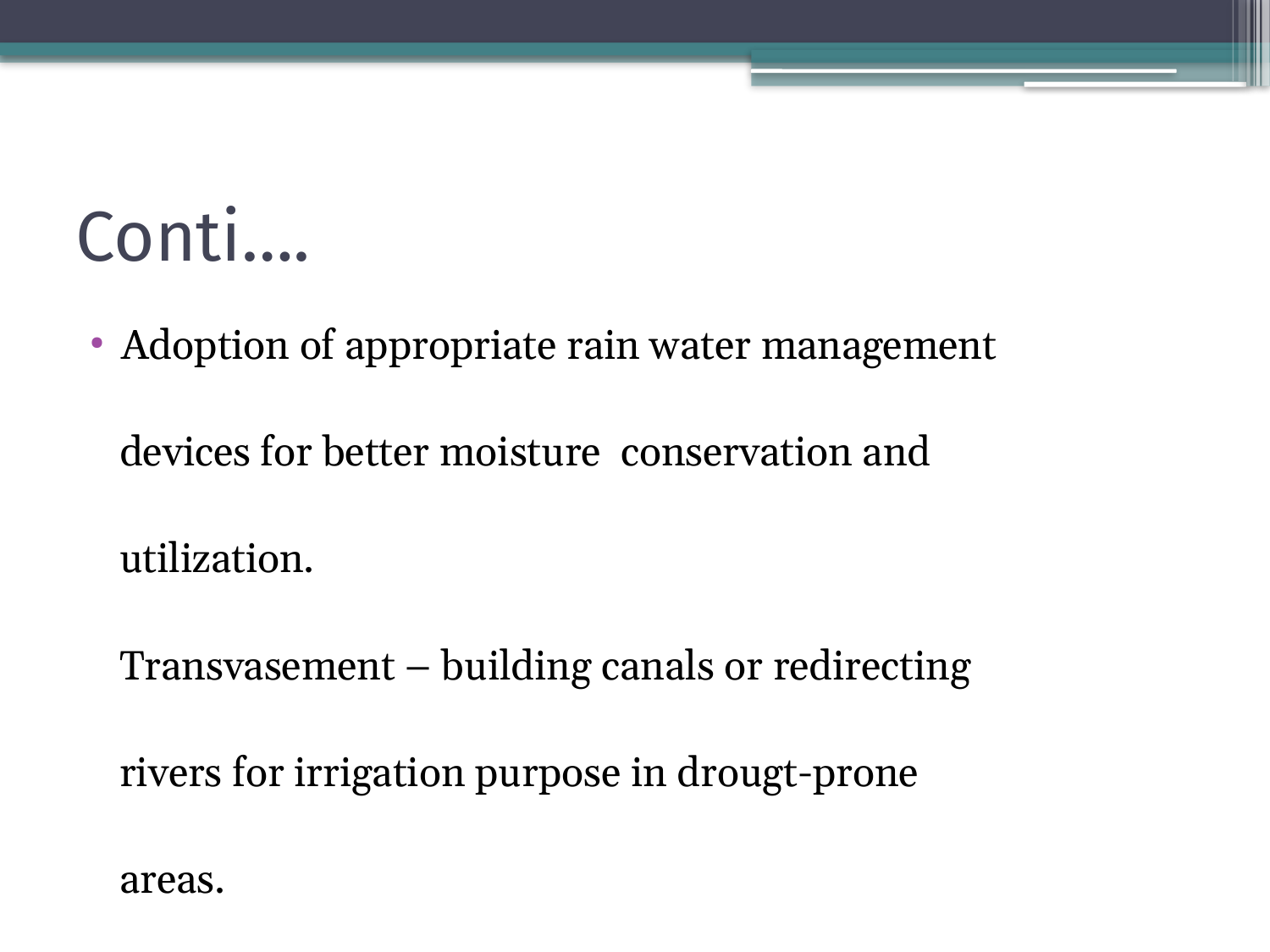

# Conti….
Adoption of appropriate rain water management

   devices for better moisture  conservation and

   utilization.

   Transvasement – building canals or redirecting

   rivers for irrigation purpose in drougt-prone

   areas.